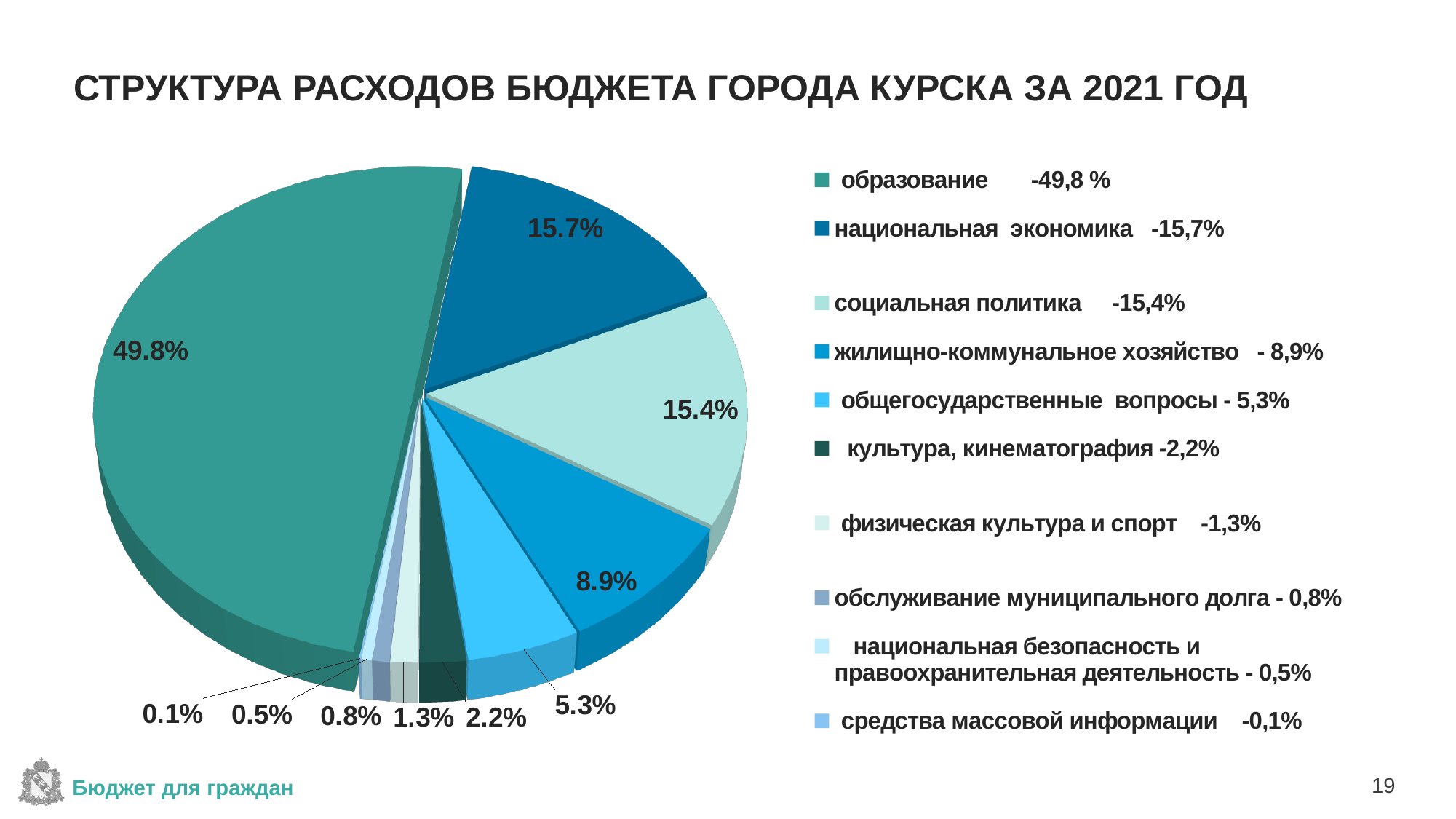

# СТРУКТУРА РАСХОДОВ БЮДЖЕТА ГОРОДА КУРСКА ЗА 2021 ГОД

[unsupported chart]